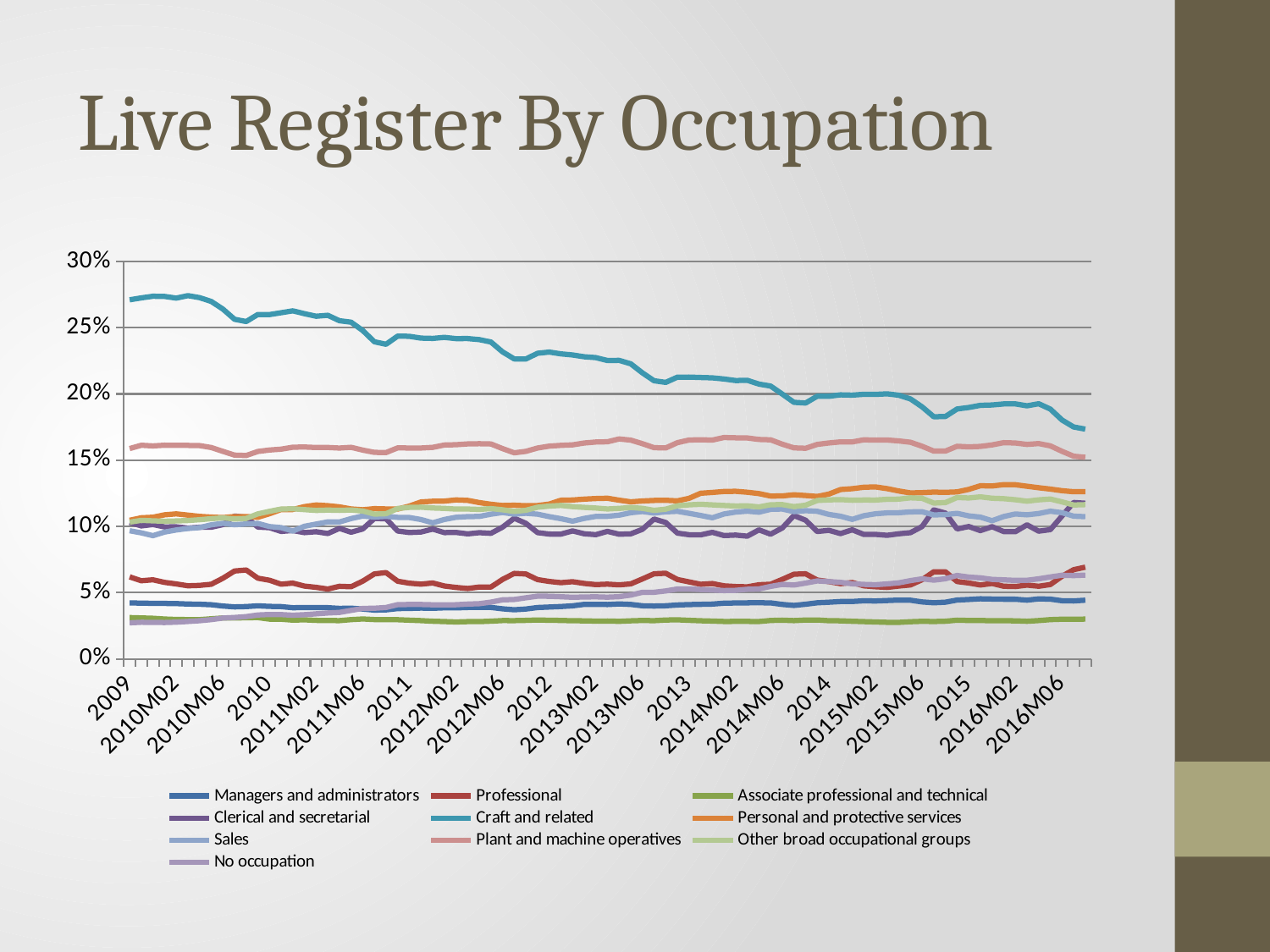

# Live Register By Occupation

### Chart

| Category | Managers and administrators | Professional | Associate professional and technical | Clerical and secretarial | Craft and related | Personal and protective services | Sales | Plant and machine operatives | Other broad occupational groups | No occupation |
|---|---|---|---|---|---|---|---|---|---|---|
| 2009 | 0.04227862281678051 | 0.061904865824294934 | 0.03117793829881646 | 0.1030608112859384 | 0.27103565167419563 | 0.10463449941441343 | 0.0967515100374145 | 0.15876549137138798 | 0.10319417468665663 | 0.027196434590101525 |
| 2009M11 | 0.04207687936058814 | 0.058969057206079735 | 0.03090410031317638 | 0.10039781864790026 | 0.2725021462860183 | 0.10653317372220408 | 0.095147579835794 | 0.16125560755009008 | 0.1045984933676739 | 0.027615143710475083 |
| 2009M12 | 0.041915036768611524 | 0.05969145056008687 | 0.03066136285839068 | 0.10145539961519848 | 0.2737378864245329 | 0.10696065817585193 | 0.09304170256967151 | 0.16075732716391836 | 0.10424344007837676 | 0.027535735785361018 |
| 2010M01 | 0.041839079407510485 | 0.05771554644158412 | 0.03008220883607668 | 0.09962557445484006 | 0.2735732464251057 | 0.10875734661369171 | 0.09573713312704836 | 0.16130051082996136 | 0.10391910943479137 | 0.027450244429390116 |
| 2010M02 | 0.04174791054476881 | 0.05654802771903807 | 0.029744413625170496 | 0.09972171111050084 | 0.27235236499784876 | 0.10947784216259761 | 0.0973347430862604 | 0.16122218255384982 | 0.10414320892721464 | 0.027707595272750574 |
| 2010M03 | 0.0413861891290009 | 0.05517545694186215 | 0.02966760969937098 | 0.09876333249831656 | 0.27418809940223526 | 0.10852383589852019 | 0.09846226681773576 | 0.16114138366109657 | 0.10444680904851754 | 0.028245016903344126 |
| 2010M04 | 0.041226652983772365 | 0.055468881816311766 | 0.029635484922236322 | 0.09939282156535084 | 0.2726848288598127 | 0.10759562424738303 | 0.0991455124960419 | 0.1609820250221307 | 0.10506937366089072 | 0.028798794426069613 |
| 2010M05 | 0.04088399303985641 | 0.056327382501906734 | 0.030265663748338747 | 0.09938756216860536 | 0.2698243066116797 | 0.10706701193363202 | 0.1012280725791351 | 0.15954896077383643 | 0.1058384826521618 | 0.029628563990847685 |
| 2010M06 | 0.03989560194487747 | 0.06087457660052729 | 0.03088884080179826 | 0.10136415225157988 | 0.26403566491933883 | 0.10668341863885074 | 0.10234012391748844 | 0.15664566045901582 | 0.10644936208548805 | 0.030822598381035238 |
| 2010M07 | 0.0392503384573201 | 0.06632049766078865 | 0.030833890288417046 | 0.10781365139752884 | 0.2563492879543468 | 0.1074709098075506 | 0.10126942916388189 | 0.153826709852107 | 0.1056158209517934 | 0.03124946446626566 |
| 2010M08 | 0.03946903450890189 | 0.06708172439567124 | 0.031073645975888957 | 0.10696410328897912 | 0.2546351325593299 | 0.10747168162630669 | 0.10188403655420701 | 0.15352852611672588 | 0.10601748039826696 | 0.03187463457572234 |
| 2010M09 | 0.040023326409247384 | 0.06090407918321403 | 0.03116968832571985 | 0.09951923185591874 | 0.25997418724868165 | 0.10691948998343193 | 0.1022790715546645 | 0.15658982362793472 | 0.10947364138358155 | 0.03314746042760563 |
| 2010 | 0.03962491240894604 | 0.059343084555340084 | 0.03000561048345606 | 0.09907275702881833 | 0.25988876809148115 | 0.10959066750785118 | 0.09989919753790569 | 0.15767553712813087 | 0.11138788461493693 | 0.03351158064313368 |
| 2010M11 | 0.03943746147076955 | 0.05635738184761484 | 0.029924565060870302 | 0.09624660589832519 | 0.26127641752274106 | 0.11275711643709913 | 0.09911953355513621 | 0.15832396082841962 | 0.1131194676730933 | 0.033437489705930794 |
| 2010M12 | 0.03859714147785641 | 0.05717959453554163 | 0.029237277471578366 | 0.0969206939706552 | 0.26273053612733627 | 0.11273705668769261 | 0.09651573285378616 | 0.15979719913333745 | 0.11332733899363731 | 0.032957428748578634 |
| 2011M01 | 0.038700903819263256 | 0.05493395861994185 | 0.02945714369619384 | 0.09533361796524328 | 0.2605759955904644 | 0.11492804008340167 | 0.1001023319485765 | 0.15994054355658865 | 0.1126645387042923 | 0.033362926016034265 |
| 2011M02 | 0.03866090178010754 | 0.05398616697314196 | 0.0290727640620393 | 0.09600066621801985 | 0.258643391049721 | 0.11619877604946219 | 0.10178505916061031 | 0.1595727201726765 | 0.11208217889304274 | 0.03399737564117858 |
| 2011M03 | 0.03864975192262796 | 0.0527093584893686 | 0.028960114961026125 | 0.09463658761585066 | 0.2593581493813365 | 0.11565233355923599 | 0.10344225769674496 | 0.15960362018436375 | 0.11233179130221921 | 0.034656034887226225 |
| 2011M04 | 0.03809623473796042 | 0.054796608511480514 | 0.028862231584886173 | 0.0985392575943363 | 0.2552625173180214 | 0.11473914339208001 | 0.10338034128730057 | 0.15914380157016728 | 0.1121229562459762 | 0.03505690775779112 |
| 2011M05 | 0.03826990545348988 | 0.05446232767203315 | 0.029622607705687986 | 0.09562600493936912 | 0.2541393863661619 | 0.11320634906235896 | 0.10593563398775817 | 0.15970626855381712 | 0.11243074564516824 | 0.03660077061415544 |
| 2011M06 | 0.037619991789460815 | 0.058672600382576184 | 0.0301213238184248 | 0.09807008656004612 | 0.24783818250106998 | 0.11255426380287718 | 0.10784630569409627 | 0.15760959759623364 | 0.11161092525788954 | 0.03805672259732546 |
| 2011M07 | 0.03683093620025346 | 0.064125081865426 | 0.029662927082358743 | 0.10600190523173232 | 0.23936812649377823 | 0.11344846943549004 | 0.10710974645108062 | 0.1558887820976261 | 0.10932968163917973 | 0.03823434350307474 |
| 2011M08 | 0.03697789927040555 | 0.06510784244847385 | 0.029677696806347707 | 0.10576458390549122 | 0.23748757219834238 | 0.11321168458186169 | 0.1076274235543832 | 0.15573978152616597 | 0.10960522702160681 | 0.03880028868692159 |
| 2011M09 | 0.03795711878859092 | 0.058579328412288745 | 0.02953769765522665 | 0.09652730311059092 | 0.243651143811394 | 0.11311011084923453 | 0.10683726491115374 | 0.1592991969202704 | 0.11355359922823878 | 0.04094723631301136 |
| 2011 | 0.03809196342279384 | 0.05712632889747974 | 0.02922645156493941 | 0.09539950561296558 | 0.2434995539365103 | 0.11534690729313805 | 0.10671372016950413 | 0.1591935543825738 | 0.11436185042004313 | 0.04104016430005204 |
| 2011M11 | 0.03835257363810535 | 0.05640563637337132 | 0.028863949046365293 | 0.09579180896111666 | 0.24212288187872905 | 0.11848442734195132 | 0.10520826786042689 | 0.15919518957461817 | 0.11451065840718677 | 0.04106460691812919 |
| 2011M12 | 0.038177577831750936 | 0.05726751674394642 | 0.02842100905277103 | 0.09801648634724369 | 0.2419132258776772 | 0.11900161919481858 | 0.10273837123721204 | 0.15969308898211526 | 0.11393013542356664 | 0.04084096930889821 |
| 2012M01 | 0.03853599612365186 | 0.05499227687680993 | 0.028171769539274187 | 0.09534815475364489 | 0.24270625516107092 | 0.11911581045021599 | 0.10524148693438644 | 0.16143716062048868 | 0.1136379663731349 | 0.040813123167322204 |
| 2012M02 | 0.03848464573917555 | 0.053923108082890706 | 0.027870702877871384 | 0.0954776957002608 | 0.24175849183700407 | 0.11998033780739244 | 0.10689496656972114 | 0.1616555384118228 | 0.11309857039474583 | 0.04085594257911529 |
| 2012M03 | 0.03878780059623918 | 0.05312011869490893 | 0.02813014048943219 | 0.09440530440912882 | 0.2417809765605201 | 0.1196417957212697 | 0.10738295235155072 | 0.16228395545254737 | 0.11312878121155433 | 0.04133817451284863 |
| 2012M04 | 0.03895339778279586 | 0.05422545528963886 | 0.02811388810723696 | 0.0952974527966214 | 0.240990137232239 | 0.11798577212611133 | 0.10753463364038689 | 0.1624135757823819 | 0.11284392361878229 | 0.041641763623805526 |
| 2012M05 | 0.03882358104627553 | 0.054210257630391744 | 0.028449528420653857 | 0.09480327183436628 | 0.23917146176892495 | 0.11672483928418806 | 0.10925672257551854 | 0.16224500874321737 | 0.11348395844835034 | 0.042831370248113336 |
| 2012M06 | 0.03779199688477656 | 0.0599724762928841 | 0.02891095505493679 | 0.09948581113072875 | 0.23171244363613835 | 0.11577657121869842 | 0.11050635656033311 | 0.15873036944603008 | 0.11256842207737613 | 0.044544597698097675 |
| 2012M07 | 0.037058760913532454 | 0.06449601692724456 | 0.02886234231181149 | 0.10618848069724954 | 0.22642579232408547 | 0.11600984526082772 | 0.10925371967075292 | 0.155558162420735 | 0.11132617748841574 | 0.044820701985345074 |
| 2012M08 | 0.0376148478047412 | 0.06405614391920325 | 0.029051672745125545 | 0.10236139360359096 | 0.22637510520409596 | 0.1156302602047973 | 0.1099295132557161 | 0.15667300813578341 | 0.11219359307055687 | 0.046114462056389395 |
| 2012M09 | 0.038750625968066894 | 0.059850699337347296 | 0.029354699710016655 | 0.09531484738025085 | 0.23068699267471787 | 0.11578138283624675 | 0.10925268147250981 | 0.1591810590797396 | 0.11450033190864942 | 0.04732667963245484 |
| 2012 | 0.03913873366145293 | 0.058447492931466165 | 0.02913092733452015 | 0.09424235789153014 | 0.23159087230943518 | 0.11686404615252802 | 0.10739173481336214 | 0.16059851679788278 | 0.11534086040954657 | 0.047254457698275944 |
| 2012M11 | 0.03950852790831989 | 0.05749657901106459 | 0.02900711038470848 | 0.0942012140616425 | 0.23023555096494655 | 0.11978613726613258 | 0.10584575713494873 | 0.16118070250696778 | 0.1158558942860498 | 0.0468825264752191 |
| 2012M12 | 0.04004172438776305 | 0.05825838440716206 | 0.02875159593423217 | 0.09660800551290553 | 0.22940861344289917 | 0.11996469474881588 | 0.10395461292842427 | 0.1615734436543767 | 0.1149450243431595 | 0.046493900640261675 |
| 2013M01 | 0.041146168105897586 | 0.05694743313864126 | 0.028705437405099257 | 0.09445127574546572 | 0.2280691948690719 | 0.12060894838331052 | 0.10602800212391358 | 0.1629591332942086 | 0.11437228106456511 | 0.046712125869826454 |
| 2013M02 | 0.04118672996390565 | 0.05607914641994423 | 0.028509405982148687 | 0.09377302530335109 | 0.22741538346748244 | 0.12103498447103592 | 0.10756022719853757 | 0.16372564564116435 | 0.11388373329353939 | 0.04683171825889068 |
| 2013M03 | 0.04102209424872026 | 0.05641184884071063 | 0.02857525971093044 | 0.09625536359530262 | 0.2252074864498645 | 0.12126665537488708 | 0.10761771680216803 | 0.16389547576031316 | 0.1131789182475158 | 0.046569180969587474 |
| 2013M04 | 0.04146621231677734 | 0.05587258407109315 | 0.028343386982061482 | 0.0941323250150266 | 0.2253509996575613 | 0.11979128002624564 | 0.10850277662700285 | 0.16600374048415562 | 0.11360583151537502 | 0.04693086330470099 |
| 2013M05 | 0.04109907359325836 | 0.05658739925593439 | 0.02871932033471097 | 0.09440480678716831 | 0.22274545510590724 | 0.11857864024261566 | 0.11032705216758311 | 0.16513134963259093 | 0.11425129879522072 | 0.04815560408501033 |
| 2013M06 | 0.040082047606906514 | 0.060336689199898014 | 0.028976219516396888 | 0.09783694760851439 | 0.21592853681002028 | 0.1191987265623385 | 0.1112627108327189 | 0.1624804470813608 | 0.11366763368913328 | 0.05023004109271242 |
| 2013M07 | 0.039868680652343114 | 0.0641957934367477 | 0.028816044310098286 | 0.10558944377070248 | 0.20996615200825383 | 0.11961282965590891 | 0.11008290042898257 | 0.15944983438014734 | 0.11215767371983999 | 0.05026064763697576 |
| 2013M08 | 0.04008684065429149 | 0.06464344789560743 | 0.02932824848373461 | 0.10297509648961588 | 0.20872312074986216 | 0.11971374747289101 | 0.11101819518470869 | 0.1592262451755192 | 0.11301920602830362 | 0.05126585186546591 |
| 2013M09 | 0.04069297966574498 | 0.05991631389629774 | 0.02948589326351335 | 0.09494457630851298 | 0.2126752636601659 | 0.11933100056280128 | 0.11137837374899062 | 0.16323194753713266 | 0.11559693640345511 | 0.05274671495338537 |
| 2013 | 0.04099497619239771 | 0.05809912436445808 | 0.02910378500524574 | 0.09374747800823179 | 0.21271739569042047 | 0.12119935840529417 | 0.10988065934952788 | 0.16520811476071343 | 0.11628147445726737 | 0.05276763376644339 |
| 2013M11 | 0.0411844488093444 | 0.056279964342910854 | 0.028742781099699365 | 0.0936483894285415 | 0.21238956136161039 | 0.1250475725849091 | 0.10825349227472306 | 0.16539423305330428 | 0.11671566536485938 | 0.052343891680097676 |
| 2013M12 | 0.04137214189792393 | 0.056864882362908466 | 0.028527279210745275 | 0.09555121127131011 | 0.21212105884762944 | 0.1256641823318016 | 0.10651701647146893 | 0.16516991181327784 | 0.11626130785435913 | 0.05195100793857531 |
| 2014M01 | 0.042026374396316596 | 0.055141005430022774 | 0.028236118409528815 | 0.09309110927608037 | 0.2112879413457448 | 0.12638690788979806 | 0.10938367990391112 | 0.16710707404349023 | 0.11579711232890423 | 0.05154267697620299 |
| 2014M02 | 0.042168568765716494 | 0.05459355036438406 | 0.028271480572463568 | 0.09349132939264299 | 0.2101042784039953 | 0.12651324267903302 | 0.11081244708831886 | 0.16687307979269925 | 0.11544480981940317 | 0.051727213121343284 |
| 2014M03 | 0.04229715360706691 | 0.05436671846883691 | 0.02826455913626697 | 0.09263301570423688 | 0.2102793227547849 | 0.12581537297562573 | 0.11151695157860297 | 0.16675527564207426 | 0.11553247178144938 | 0.05253915835105513 |
| 2014M04 | 0.042330765726697875 | 0.05596576066955083 | 0.028175901214487376 | 0.09739833590265572 | 0.2074176637267442 | 0.12479185915137726 | 0.11075538077872343 | 0.16564537174534627 | 0.11471616923041289 | 0.052802791854004154 |
| 2014M05 | 0.0422492823409575 | 0.056314370672181584 | 0.02896873167268574 | 0.09416252533670813 | 0.2059681451986295 | 0.12295119918510973 | 0.11292197837248305 | 0.16537796709571875 | 0.11636108281631015 | 0.054724717309215874 |
| 2014M06 | 0.04109194033293799 | 0.05999302931449075 | 0.029204163354755237 | 0.0988031984915236 | 0.19993580951473497 | 0.12303009179740881 | 0.11312570051628207 | 0.16210604970249215 | 0.11647564146605051 | 0.05623437550932392 |
| 2014M07 | 0.0403223613463036 | 0.0638962708428612 | 0.02887902797176866 | 0.10821601176717797 | 0.19366896159598532 | 0.12388168547519869 | 0.11113802949210783 | 0.15929940793295674 | 0.11495494604650013 | 0.05574329752913983 |
| 2014M08 | 0.041235172283939 | 0.06421389568819431 | 0.029310236615828784 | 0.10467834055105756 | 0.19312621602962404 | 0.12330383480825959 | 0.11190359630954623 | 0.15899830540387874 | 0.11604343187095964 | 0.057186970438712105 |
| 2014M09 | 0.04233481961897041 | 0.059497365220916094 | 0.029363599513579246 | 0.096149169031212 | 0.19828671801107958 | 0.12264558843399541 | 0.11144439940548574 | 0.16189163626536954 | 0.11957573300905283 | 0.05881097149033914 |
| 2014 | 0.042768312745726796 | 0.05830800546524273 | 0.028798483116303713 | 0.09707776817332626 | 0.1982349496695759 | 0.12441234698714553 | 0.1090538995622229 | 0.16300922956807853 | 0.12002621085798734 | 0.05831079385439032 |
| 2014M11 | 0.043261391703318046 | 0.056742294702634644 | 0.028719938068379993 | 0.09458750535237788 | 0.19932680555910018 | 0.12785022983323266 | 0.10768842496887823 | 0.16380970205332812 | 0.12025339787379448 | 0.05776030988495578 |
| 2014M12 | 0.04333468122388462 | 0.05764478591005077 | 0.028389944736487396 | 0.09749180033247967 | 0.19908905063575505 | 0.1284932830120861 | 0.10531798984589118 | 0.16377431819202948 | 0.11978815653502269 | 0.05667598957631307 |
| 2015M01 | 0.043859013248873625 | 0.055128362403533034 | 0.02810924744613463 | 0.09394934647811928 | 0.19973680688762993 | 0.1295612704643797 | 0.10809597626801089 | 0.16537672302270598 | 0.11997591113886782 | 0.0562073426417451 |
| 2015M02 | 0.043700228652527005 | 0.0544485869724378 | 0.02783534765321409 | 0.09399252092226941 | 0.19965983712731328 | 0.12981099559590453 | 0.10953075545443282 | 0.16515639607573693 | 0.11990459670424979 | 0.05596073484191438 |
| 2015M03 | 0.044040886094827286 | 0.0539354587066503 | 0.027572875678280123 | 0.0932929137652147 | 0.20006825821106128 | 0.128520460255366 | 0.11023414287189252 | 0.16523362663332147 | 0.12050442244375868 | 0.05659695533962762 |
| 2015M04 | 0.04438351220051753 | 0.054967093677503485 | 0.02755631623834598 | 0.09446923455323955 | 0.19900393245835407 | 0.12674682943725968 | 0.11033878521675093 | 0.16454325558650681 | 0.12059344900757092 | 0.05739759162395103 |
| 2015M05 | 0.04424924703370338 | 0.05578460390066921 | 0.028029730957402795 | 0.09527446742643209 | 0.19622547615534397 | 0.1252687098743465 | 0.11097319989700058 | 0.16353473192663895 | 0.12156825303139457 | 0.059091579797067986 |
| 2015M06 | 0.04299057556378324 | 0.05975260854931 | 0.028360260293952652 | 0.09996073151576348 | 0.19024178166722763 | 0.12549366094468753 | 0.11105127342084596 | 0.16049870974980365 | 0.12121059127117693 | 0.060439807023448894 |
| 2015M07 | 0.042345473945900755 | 0.06575951246878678 | 0.028185398264160076 | 0.11249958749051228 | 0.1827389529959189 | 0.12590614584135434 | 0.10868249969749304 | 0.1568416073569692 | 0.11762845545447545 | 0.059412366484429144 |
| 2015M08 | 0.04278202943109537 | 0.06571032316278448 | 0.02843409194710869 | 0.1100936849023605 | 0.18298354665864608 | 0.1257226882331317 | 0.10892401608573116 | 0.15687486771602668 | 0.11801401374639352 | 0.060460738116721806 |
| 2015M09 | 0.0444019098500305 | 0.058359199641828 | 0.029215657404875587 | 0.09806460918086184 | 0.18865327928702139 | 0.1260783471203512 | 0.10990652071357959 | 0.16049831581034912 | 0.12186261459550903 | 0.06295954639559376 |
| 2015 | 0.04483250933620953 | 0.057257928764253695 | 0.028996801685817065 | 0.09994887684931764 | 0.1897666415207267 | 0.12796685723548445 | 0.10797271769422122 | 0.1600684551456698 | 0.1214611245846244 | 0.061728087183675506 |
| 2015M11 | 0.04535576431048751 | 0.055779472244508604 | 0.028984225455326515 | 0.09682677060893406 | 0.19139822986487084 | 0.13071645619199837 | 0.10702621088740501 | 0.16040823030708876 | 0.12233642675292022 | 0.06116821337646011 |
| 2015M12 | 0.04518431918810009 | 0.05691570071140739 | 0.028770334809213472 | 0.09983023232674991 | 0.19165713148599572 | 0.1305376598179195 | 0.10432005870354709 | 0.16151248694094822 | 0.1212843888363763 | 0.0599876871797423 |
| 2016M01 | 0.045033902834662305 | 0.05482253062442123 | 0.028750598193920486 | 0.09612121739454696 | 0.19245063734843165 | 0.13154983499170297 | 0.10746359562712475 | 0.16320905401458038 | 0.12093150446547878 | 0.05966712450513048 |
| 2016M02 | 0.04501709292105979 | 0.0545941330464183 | 0.028718609546388593 | 0.09600810701763714 | 0.19247911473369136 | 0.13147630918013406 | 0.1094072056123582 | 0.16294730125765117 | 0.1201352420689159 | 0.05921688461574551 |
| 2016M03 | 0.04434093789607098 | 0.05569708491761724 | 0.028390367553865654 | 0.10121039290240812 | 0.19101394169835234 | 0.13034537389100126 | 0.10874841571609632 | 0.16188846641318125 | 0.11903992395437263 | 0.05932509505703422 |
| 2016M04 | 0.045276910247396045 | 0.05480648167830338 | 0.028915741452327615 | 0.09640760665173242 | 0.19261572673610544 | 0.12919207940219435 | 0.10973069313406478 | 0.1625390388671779 | 0.12006802164919797 | 0.06044770018150007 |
| 2016M05 | 0.045072771030974505 | 0.05610973786796674 | 0.0296197147779417 | 0.09760664888506769 | 0.18857939353674702 | 0.12818709108021586 | 0.11152579797367933 | 0.16080297271859806 | 0.12066736360113203 | 0.061828508527677094 |
| 2016M06 | 0.04389283373907428 | 0.06233320564892698 | 0.02992880275291801 | 0.10784372694953512 | 0.18032626003931834 | 0.12697106207045014 | 0.1103921388615405 | 0.15670042389112424 | 0.11850906823095893 | 0.06310247781615345 |
| 2016M07 | 0.0437277242917186 | 0.06732040063389853 | 0.02984083634518657 | 0.11807299855305768 | 0.17504556928723997 | 0.12617838105319862 | 0.10774709202177303 | 0.15301258401347975 | 0.11618445695816394 | 0.06286995684228329 |
| 2016M08 | 0.04431292207299491 | 0.06922313276171688 | 0.030028833750663935 | 0.11749753395553532 | 0.17344196575359788 | 0.126248830209677 | 0.10737410526848269 | 0.1522213369754913 | 0.11646369223765081 | 0.06318764701418925 |